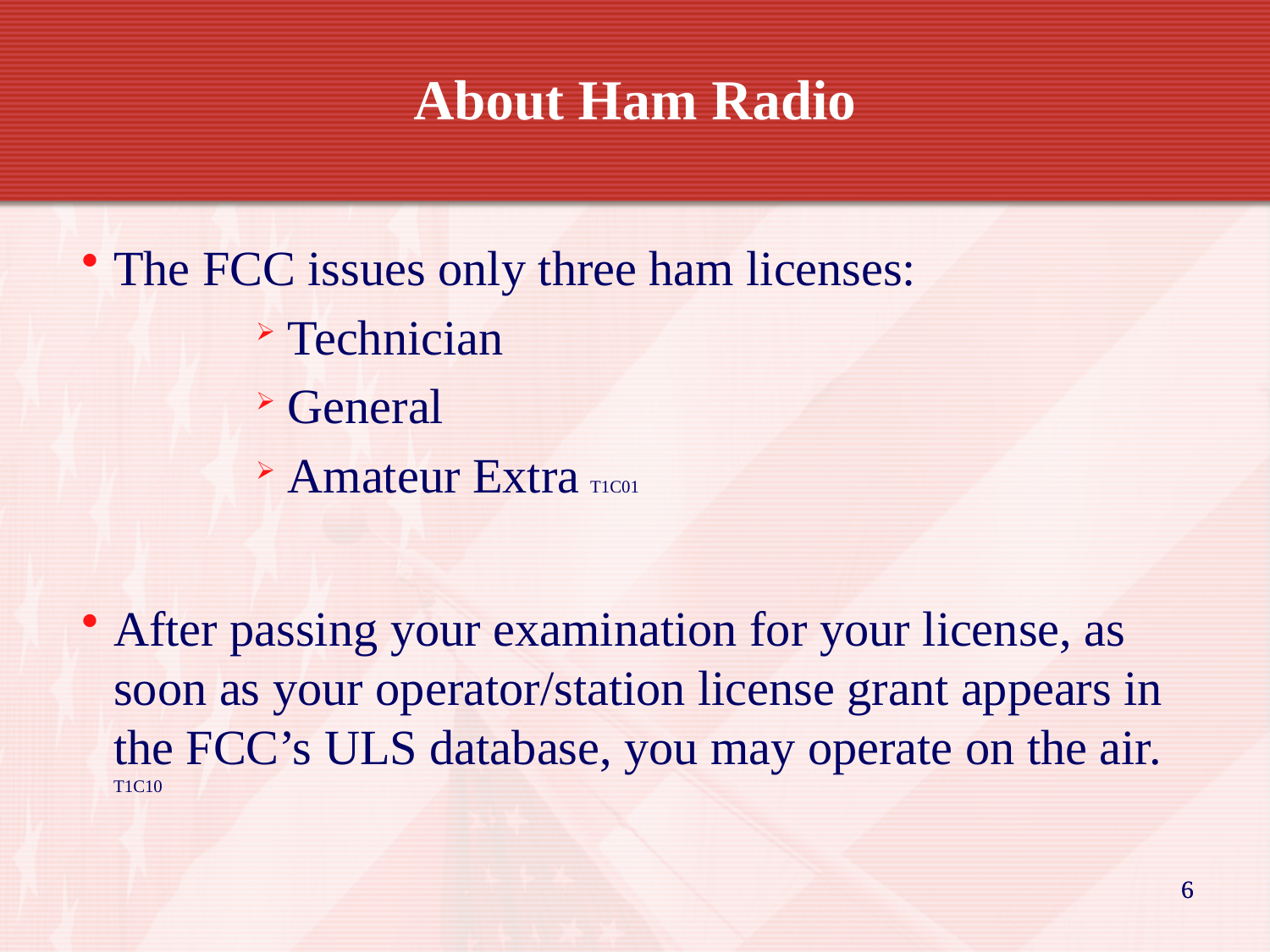

# About Ham Radio

The FCC issues only three ham licenses:
Technician
General
Amateur Extra T1C01

After passing your examination for your license, as soon as your operator/station license grant appears in the FCC’s ULS database, you may operate on the air. T1C10

6
6